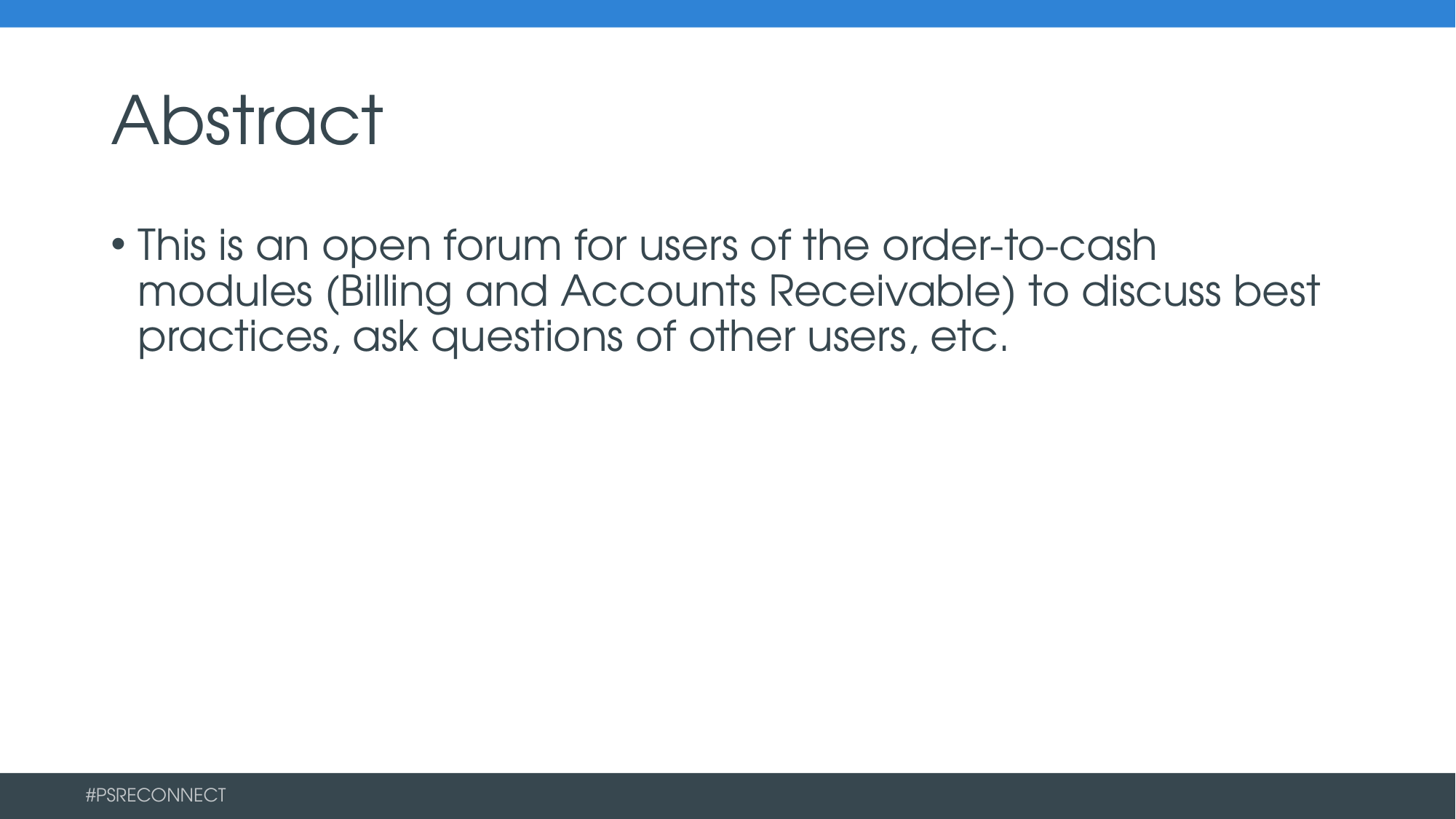

# Abstract
This is an open forum for users of the order-to-cash modules (Billing and Accounts Receivable) to discuss best practices, ask questions of other users, etc.